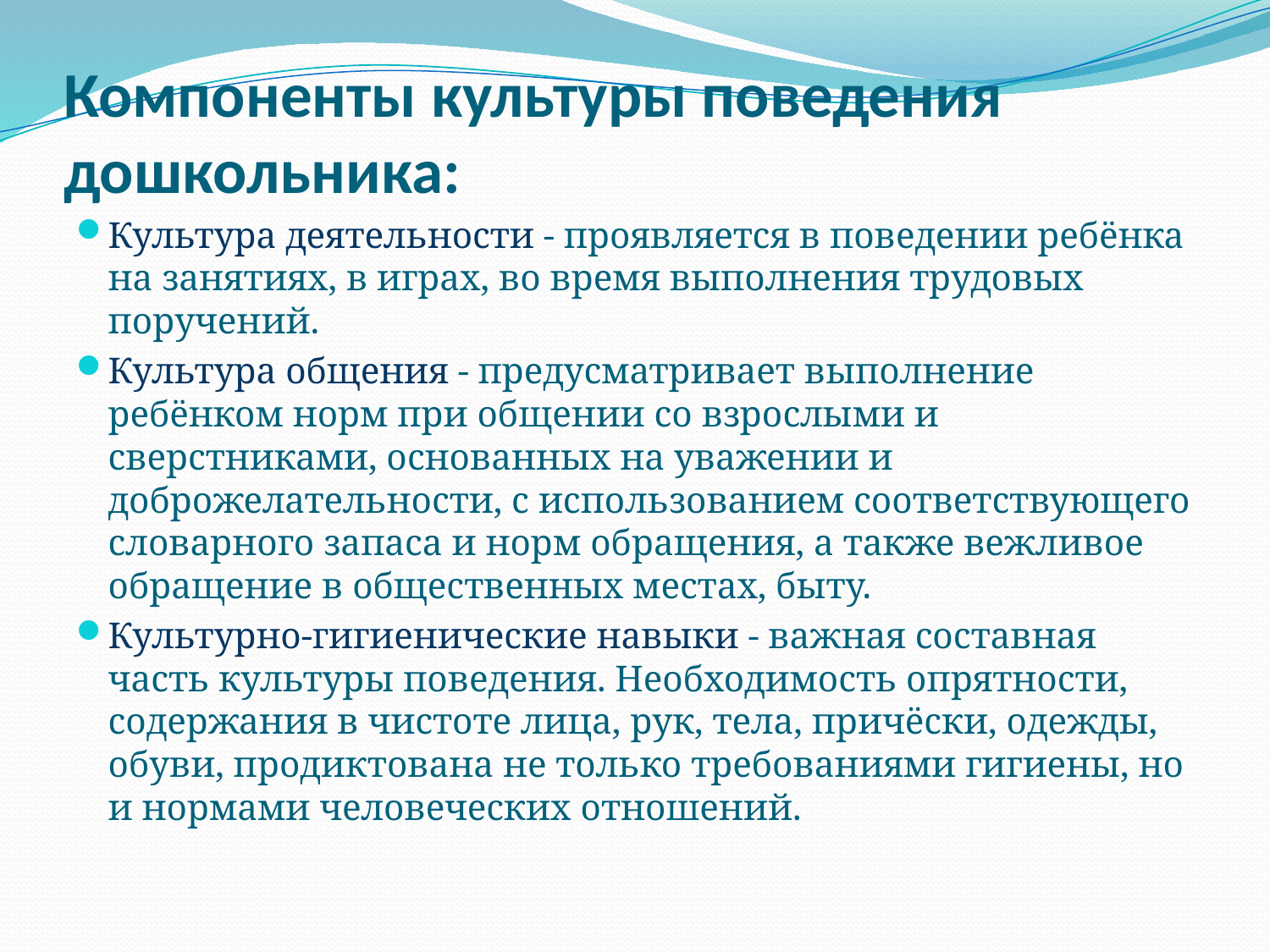

# Компоненты культуры поведения дошкольника:
Культура деятельности - проявляется в поведении ребёнка на занятиях, в играх, во время выполнения трудовых поручений.
Культура общения - предусматривает выполнение ребёнком норм при общении со взрослыми и сверстниками, основанных на уважении и доброжелательности, с использованием соответствующего словарного запаса и норм обращения, а также вежливое обращение в общественных местах, быту.
Культурно-гигиенические навыки - важная составная часть культуры поведения. Необходимость опрятности, содержания в чистоте лица, рук, тела, причёски, одежды, обуви, продиктована не только требованиями гигиены, но и нормами человеческих отношений.